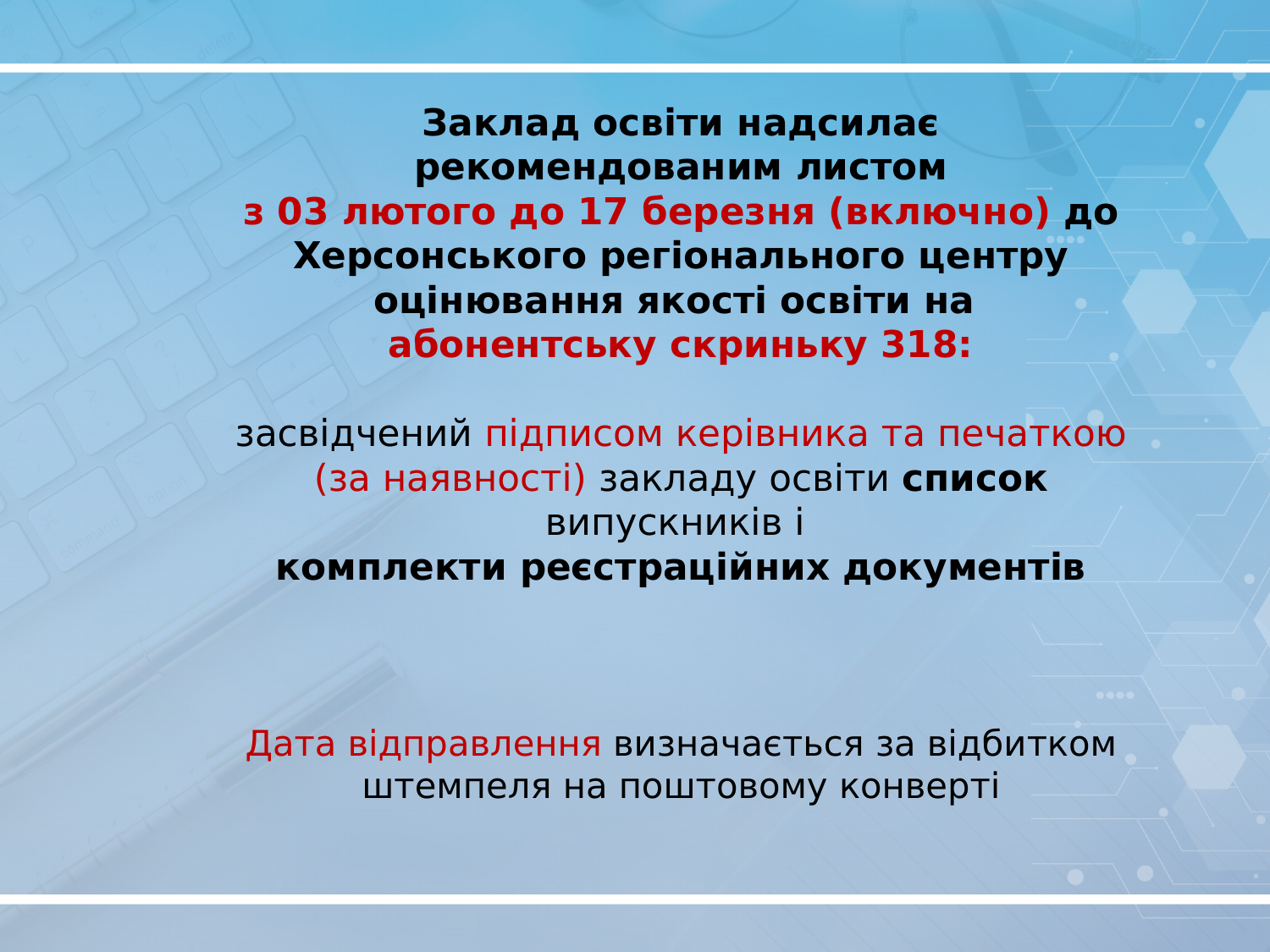

Заклад освіти надсилає
 рекомендованим листом
з 03 лютого до 17 березня (включно) до Херсонського регіонального центру оцінювання якості освіти на
абонентську скриньку 318:

засвідчений підписом керівника та печаткою (за наявності) закладу освіти список випускників і
комплекти реєстраційних документів

Дата відправлення визначається за відбитком штемпеля на поштовому конверті